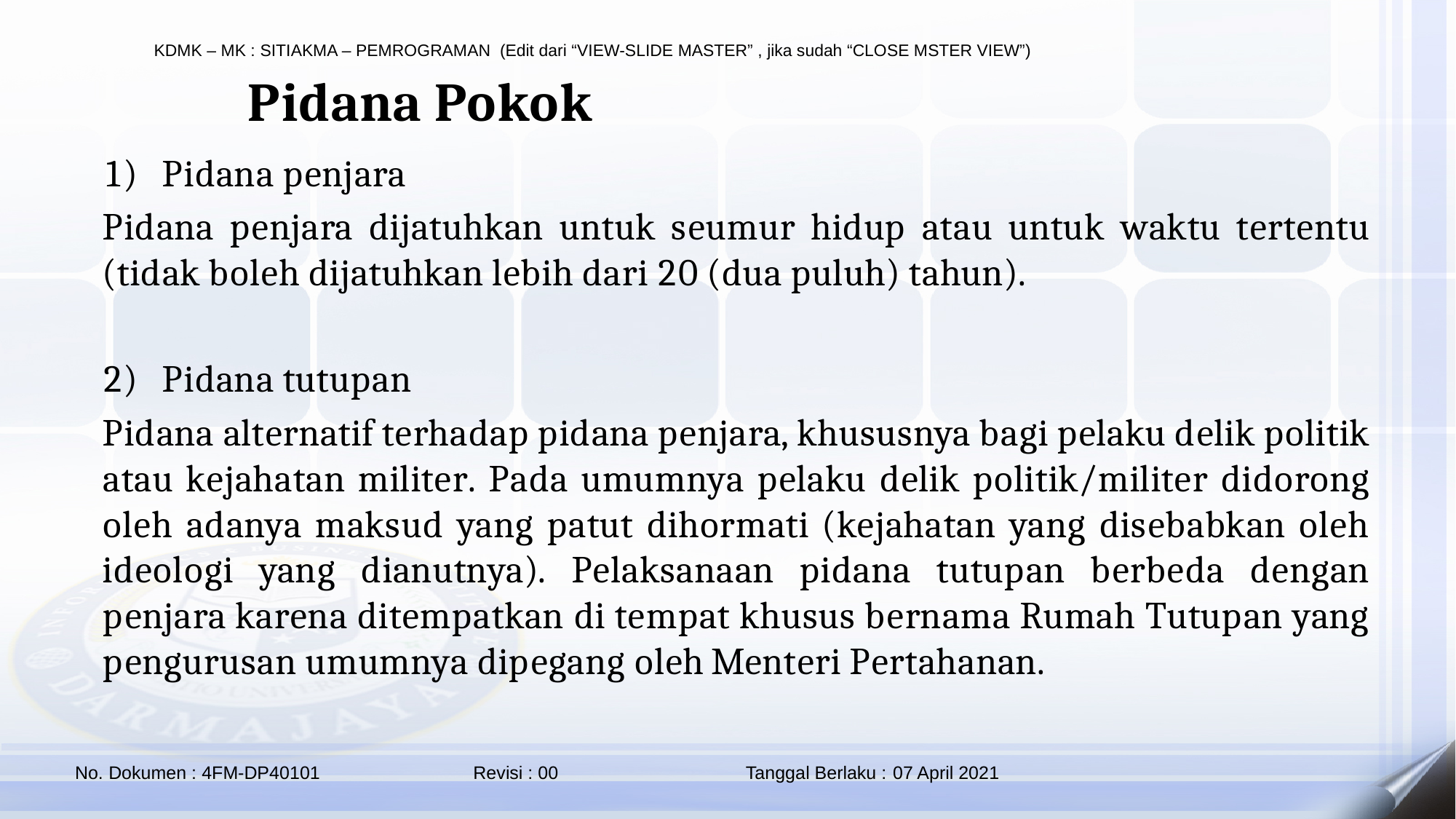

Pidana Pokok
Pidana penjara
Pidana penjara dijatuhkan untuk seumur hidup atau untuk waktu tertentu (tidak boleh dijatuhkan lebih dari 20 (dua puluh) tahun).

Pidana tutupan
Pidana alternatif terhadap pidana penjara, khususnya bagi pelaku delik politik atau kejahatan militer. Pada umumnya pelaku delik politik/militer didorong oleh adanya maksud yang patut dihormati (kejahatan yang disebabkan oleh ideologi yang dianutnya). Pelaksanaan pidana tutupan berbeda dengan penjara karena ditempatkan di tempat khusus bernama Rumah Tutupan yang pengurusan umumnya dipegang oleh Menteri Pertahanan.